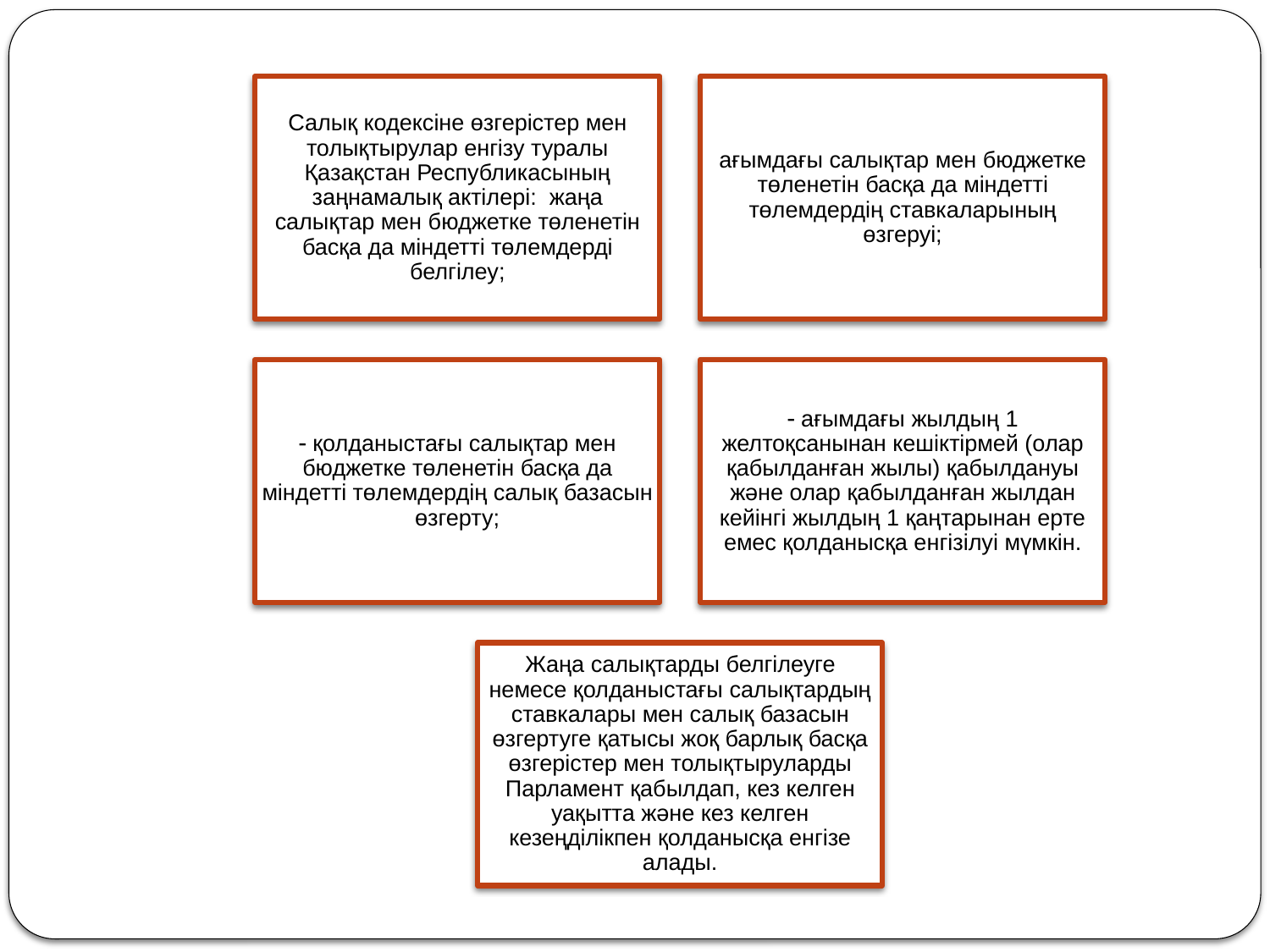

Салық кодексіне өзгерістер мен толықтырулар енгізу туралы Қазақстан Республикасының заңнамалық актілері:  жаңа салықтар мен бюджетке төленетін басқа да міндетті төлемдерді белгілеу;
ағымдағы салықтар мен бюджетке төленетін басқа да міндетті төлемдердің ставкаларының өзгеруі;
− қолданыстағы салықтар мен бюджетке төленетін басқа да міндетті төлемдердің салық базасын өзгерту;
− ағымдағы жылдың 1 желтоқсанынан кешіктірмей (олар қабылданған жылы) қабылдануы және олар қабылданған жылдан кейінгі жылдың 1 қаңтарынан ерте емес қолданысқа енгізілуі мүмкін.
Жаңа салықтарды белгілеуге немесе қолданыстағы салықтардың ставкалары мен салық базасын өзгертуге қатысы жоқ барлық басқа өзгерістер мен толықтыруларды Парламент қабылдап, кез келген уақытта және кез келген кезеңділікпен қолданысқа енгізе алады.